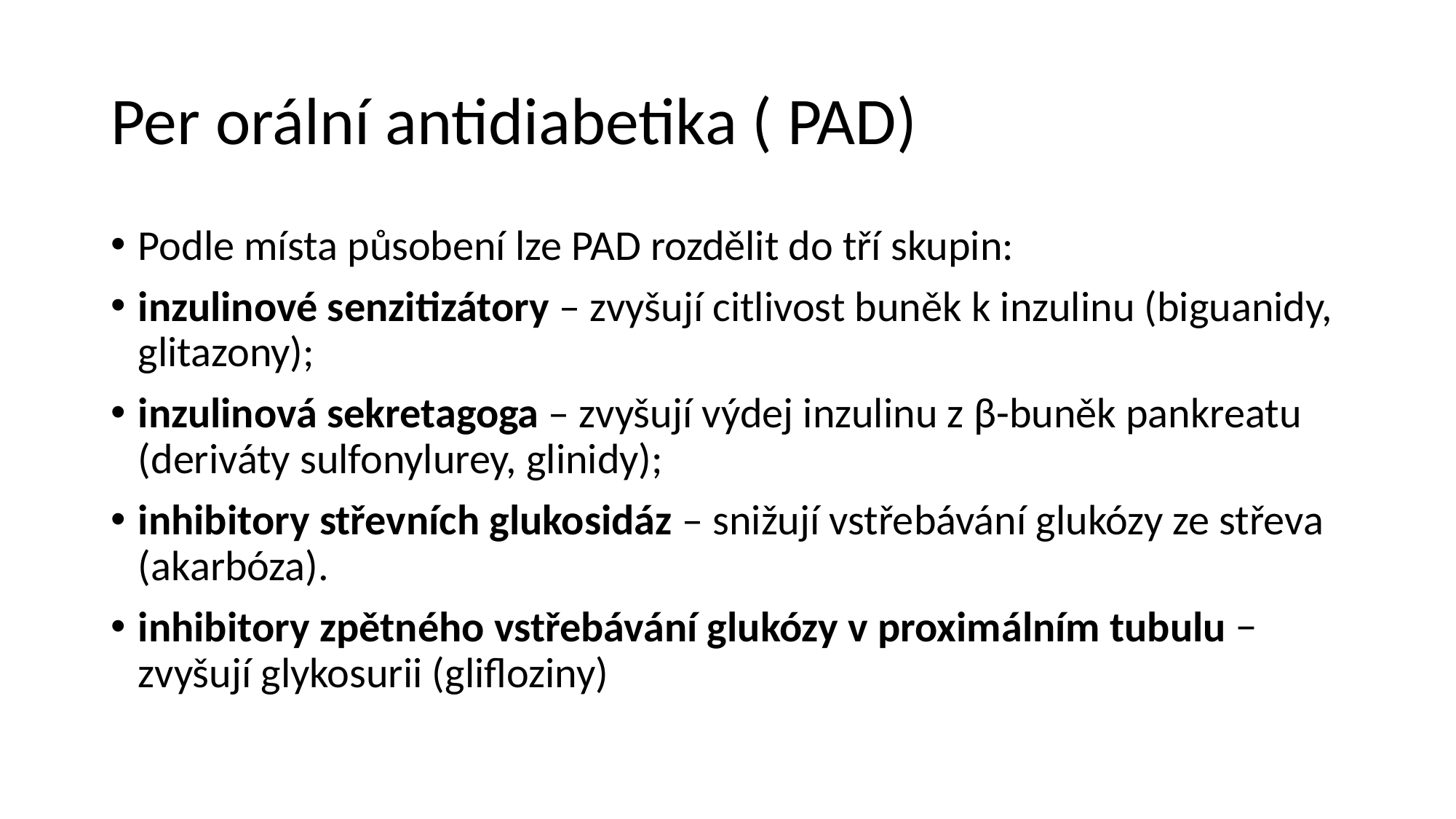

# Per orální antidiabetika ( PAD)
Podle místa působení lze PAD rozdělit do tří skupin:
inzulinové senzitizátory – zvyšují citlivost buněk k inzulinu (biguanidy, glitazony);
inzulinová sekretagoga – zvyšují výdej inzulinu z β-buněk pankreatu (deriváty sulfonylurey, glinidy);
inhibitory střevních glukosidáz – snižují vstřebávání glukózy ze střeva (akarbóza).
inhibitory zpětného vstřebávání glukózy v proximálním tubulu − zvyšují glykosurii (glifloziny)